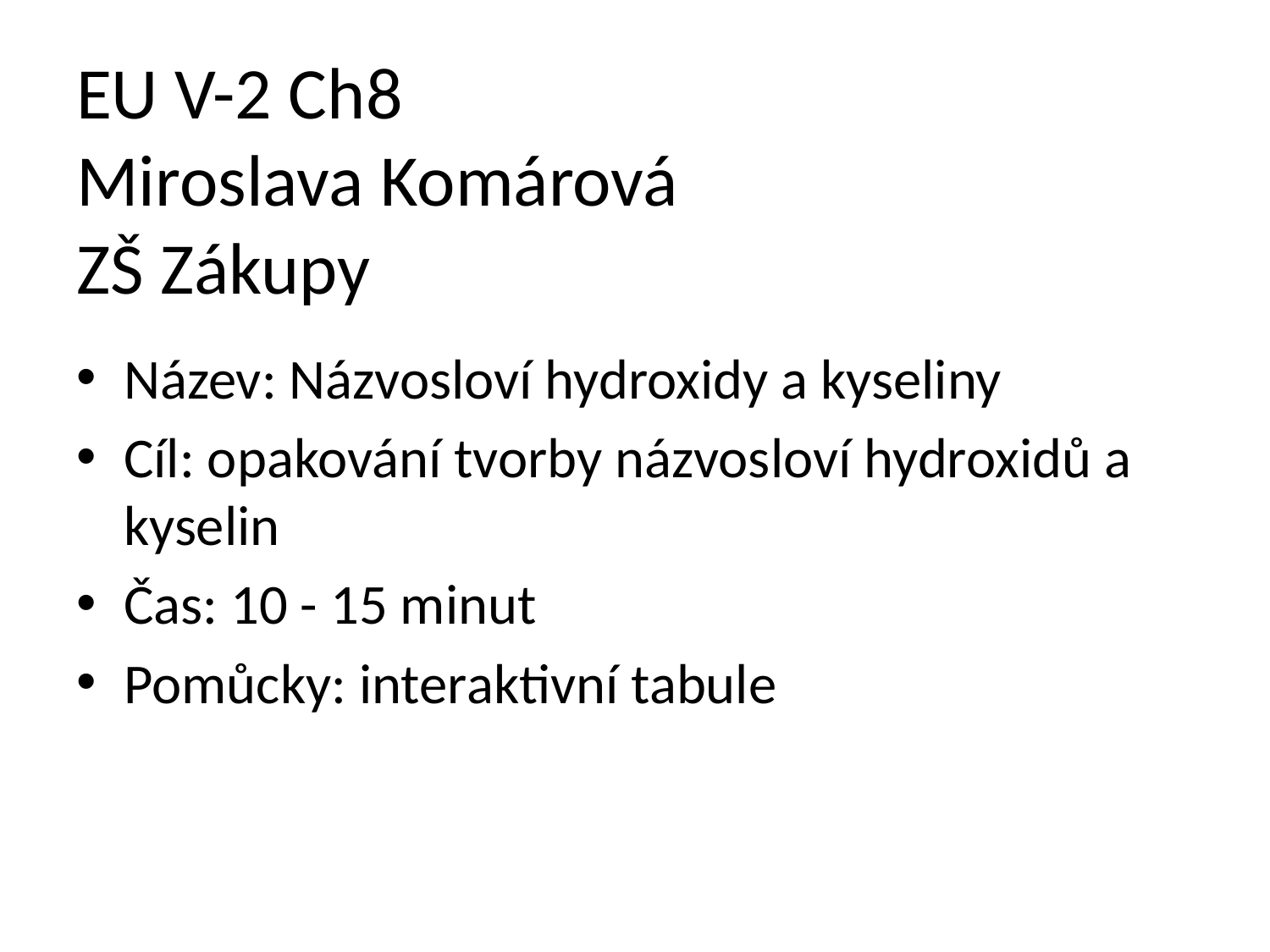

# EU V-2 Ch8 Miroslava Komárová ZŠ Zákupy
Název: Názvosloví hydroxidy a kyseliny
Cíl: opakování tvorby názvosloví hydroxidů a kyselin
Čas: 10 - 15 minut
Pomůcky: interaktivní tabule